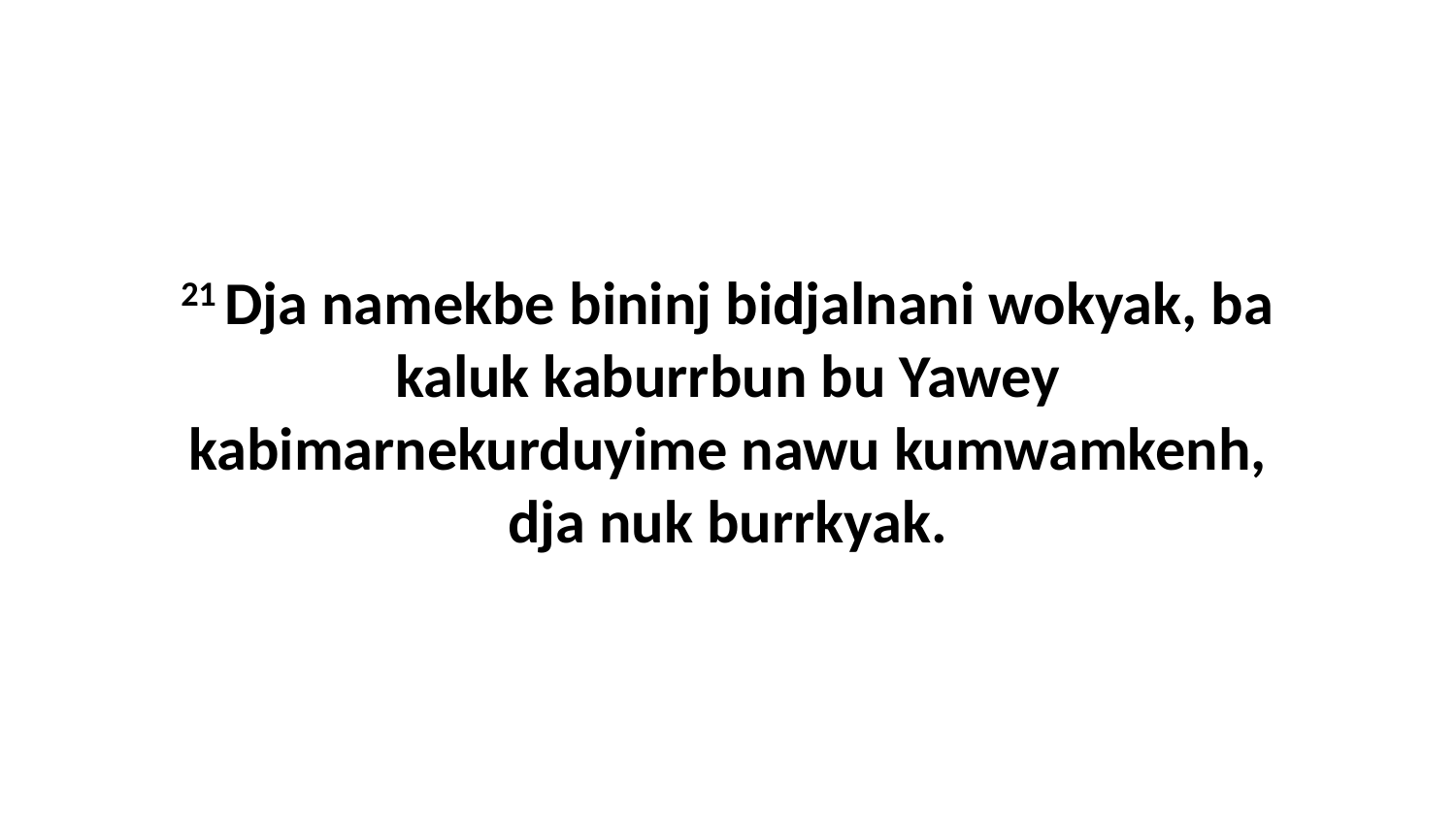

21 Dja namekbe bininj bidjalnani wokyak, ba kaluk kaburrbun bu Yawey kabimarnekurduyime nawu kumwamkenh, dja nuk burrkyak.